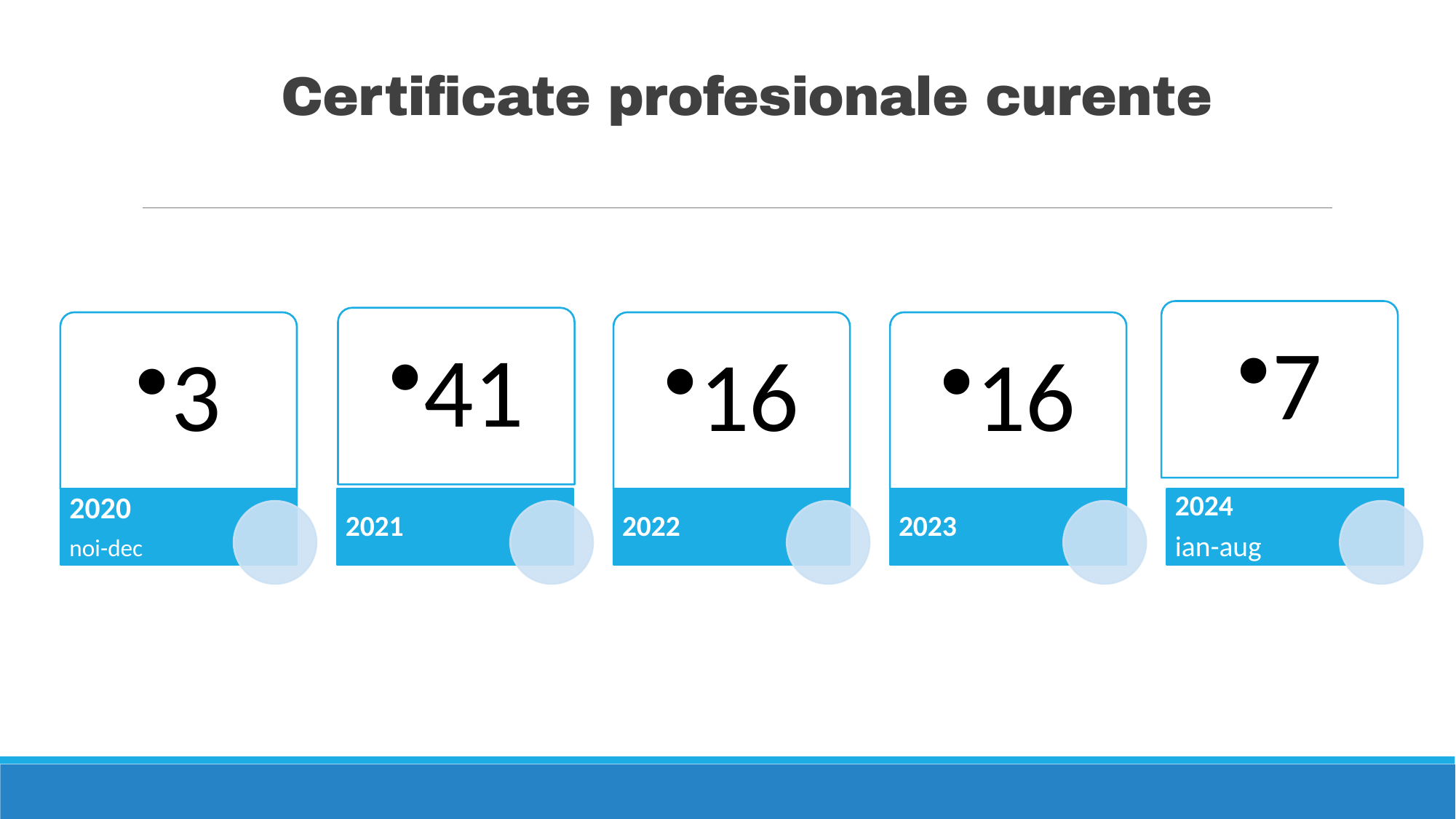

# Certificate profesionale curente
3
2020
noi-dec
41
2021
16
2022
16
2023
7
2024
ian-aug